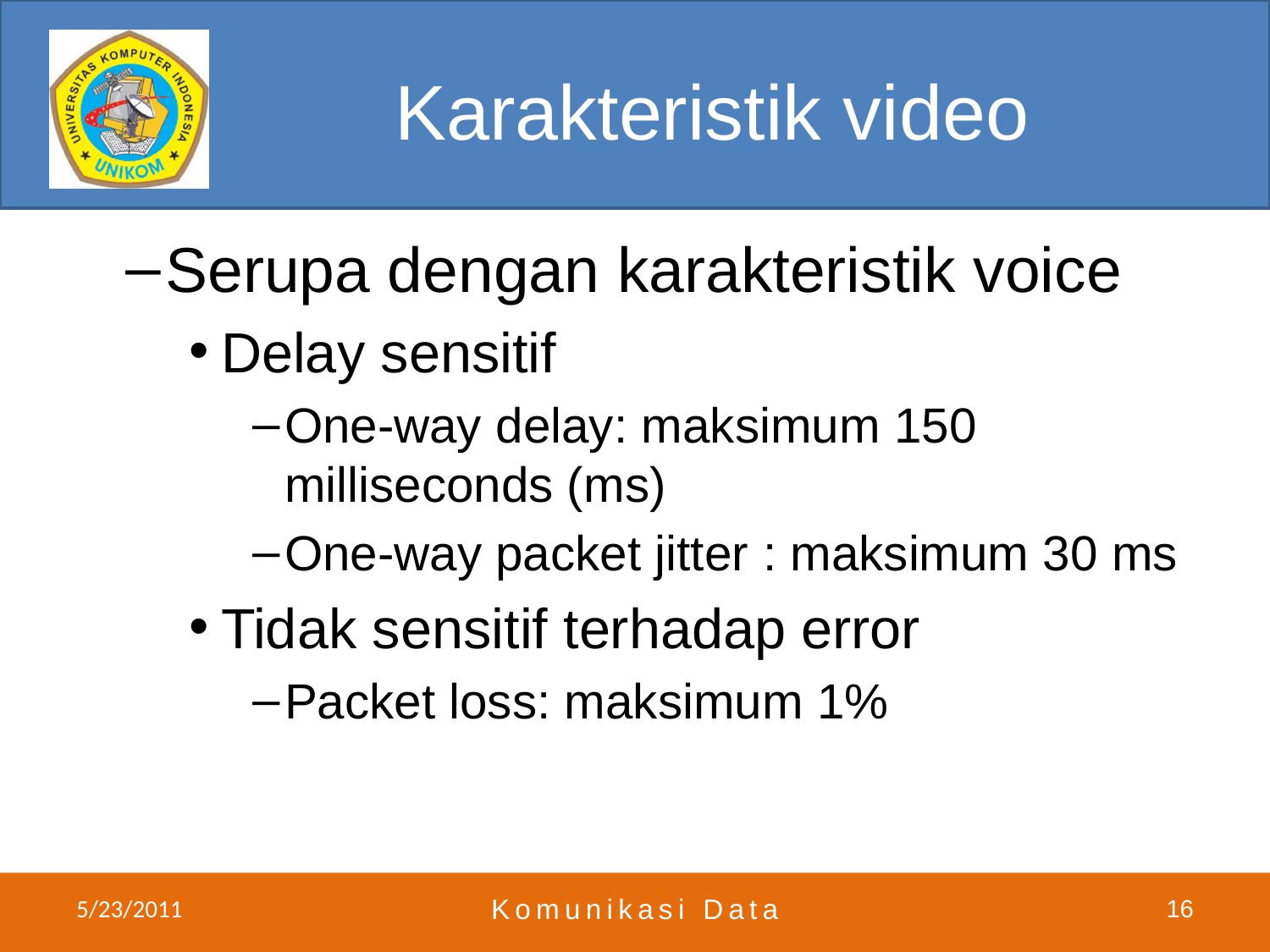

# Karakteristik video
Serupa dengan karakteristik voice
Delay sensitif
One-way delay: maksimum 150 milliseconds (ms)
One-way packet jitter : maksimum 30 ms
Tidak sensitif terhadap error
Packet loss: maksimum 1%

5/23/2011
Komunikasi Data
16